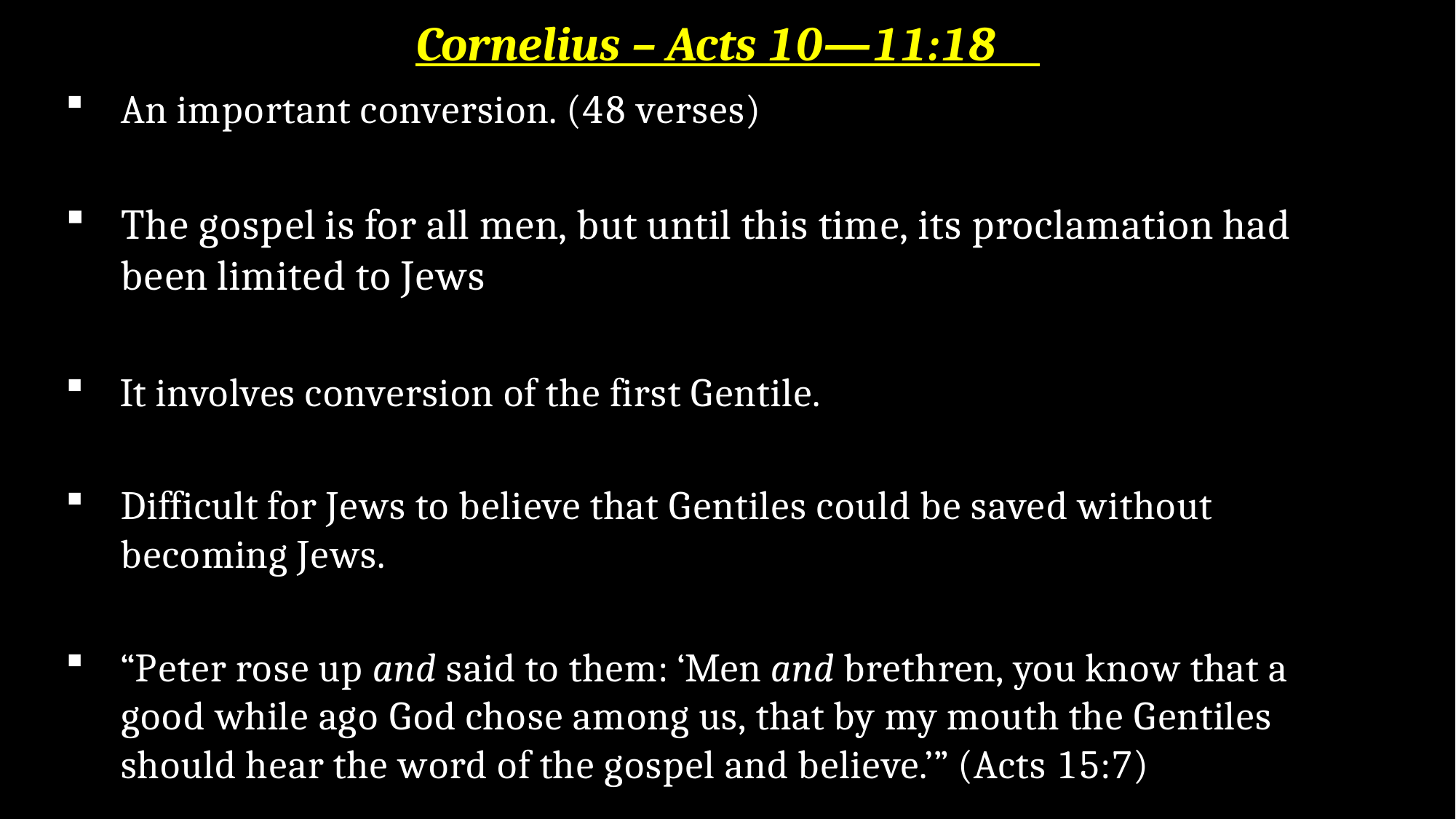

# Cornelius – Acts 10—11:18
An important conversion. (48 verses)

The gospel is for all men, but until this time, its proclamation had been limited to Jews

It involves conversion of the first Gentile.

Difficult for Jews to believe that Gentiles could be saved without becoming Jews.

“Peter rose up and said to them: ‘Men and brethren, you know that a good while ago God chose among us, that by my mouth the Gentiles should hear the word of the gospel and believe.’” (Acts 15:7)